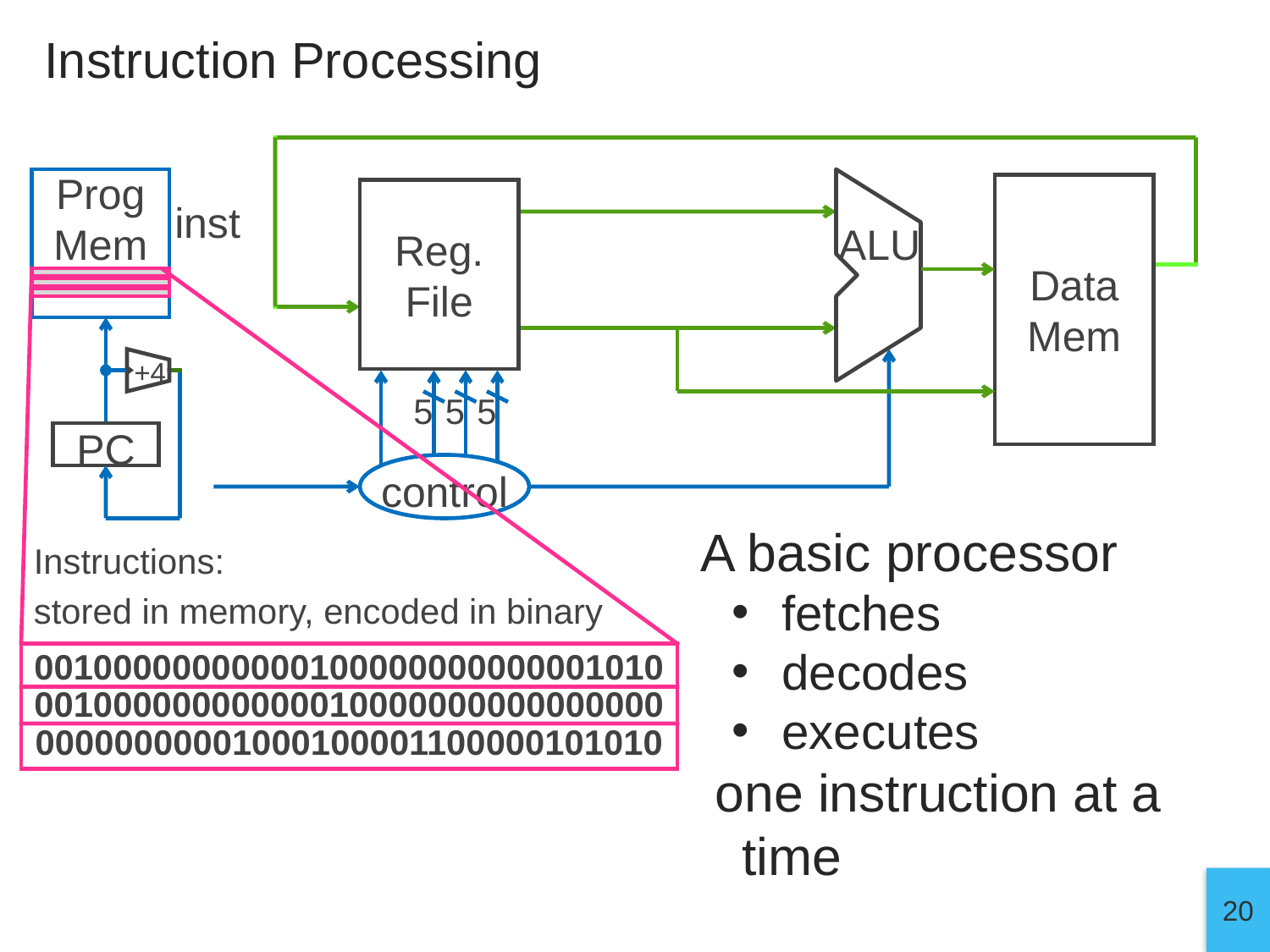

# Instruction Processing

Prog
Mem

Data
Mem
Reg.
File
inst

ALU

+4

5

5

5

PC
control

A basic processor
fetches
decodes
executes
 one instruction at a time

Instructions:
stored in memory, encoded in binary
00100000000000100000000000001010
00100000000000010000000000000000
00000000001000100001100000101010

20